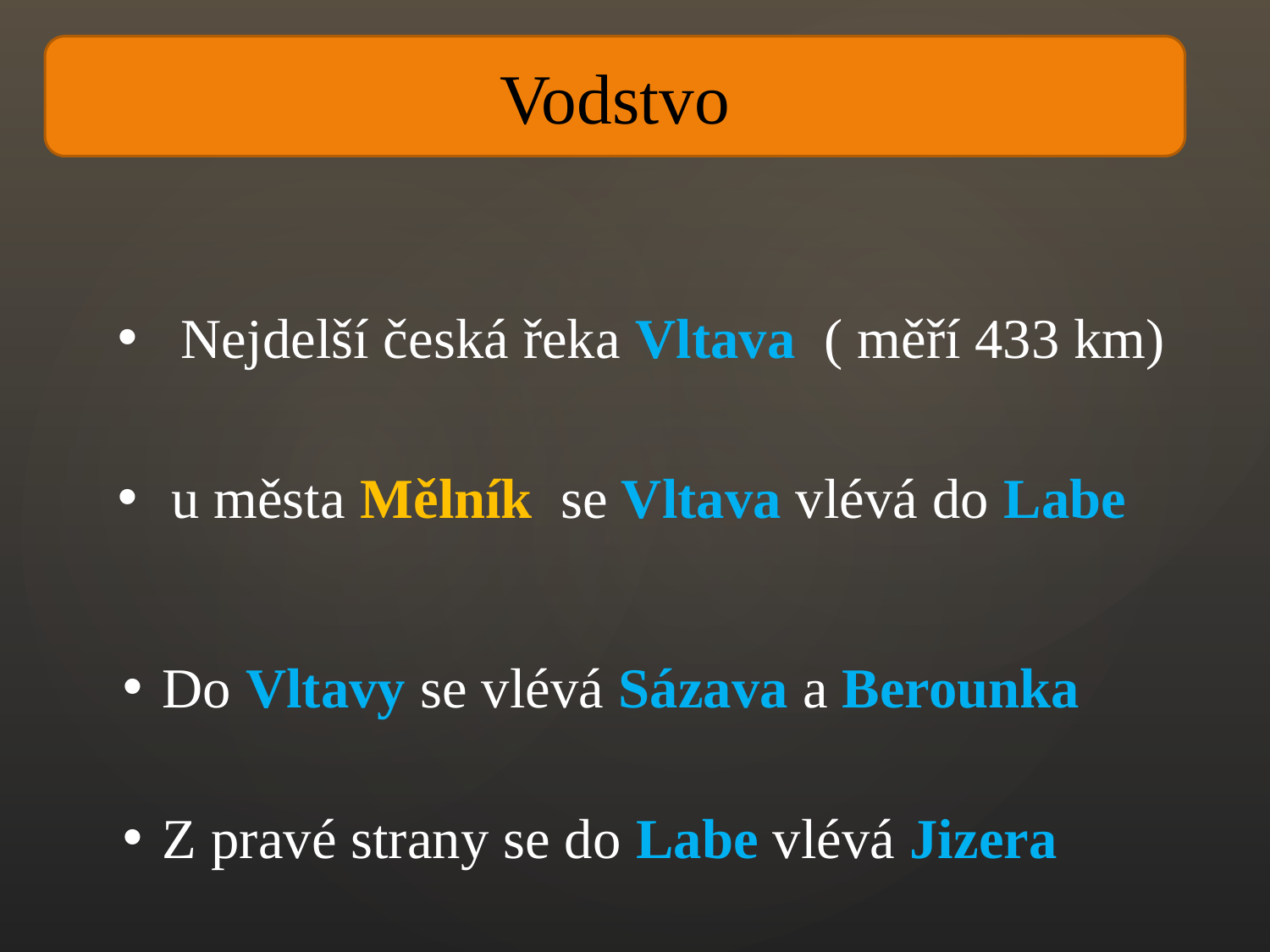

Vodstvo
Nejdelší česká řeka Vltava  ( měří 433 km)
 u města Mělník  se Vltava vlévá do Labe
Do Vltavy se vlévá Sázava a Berounka
Z pravé strany se do Labe vlévá Jizera